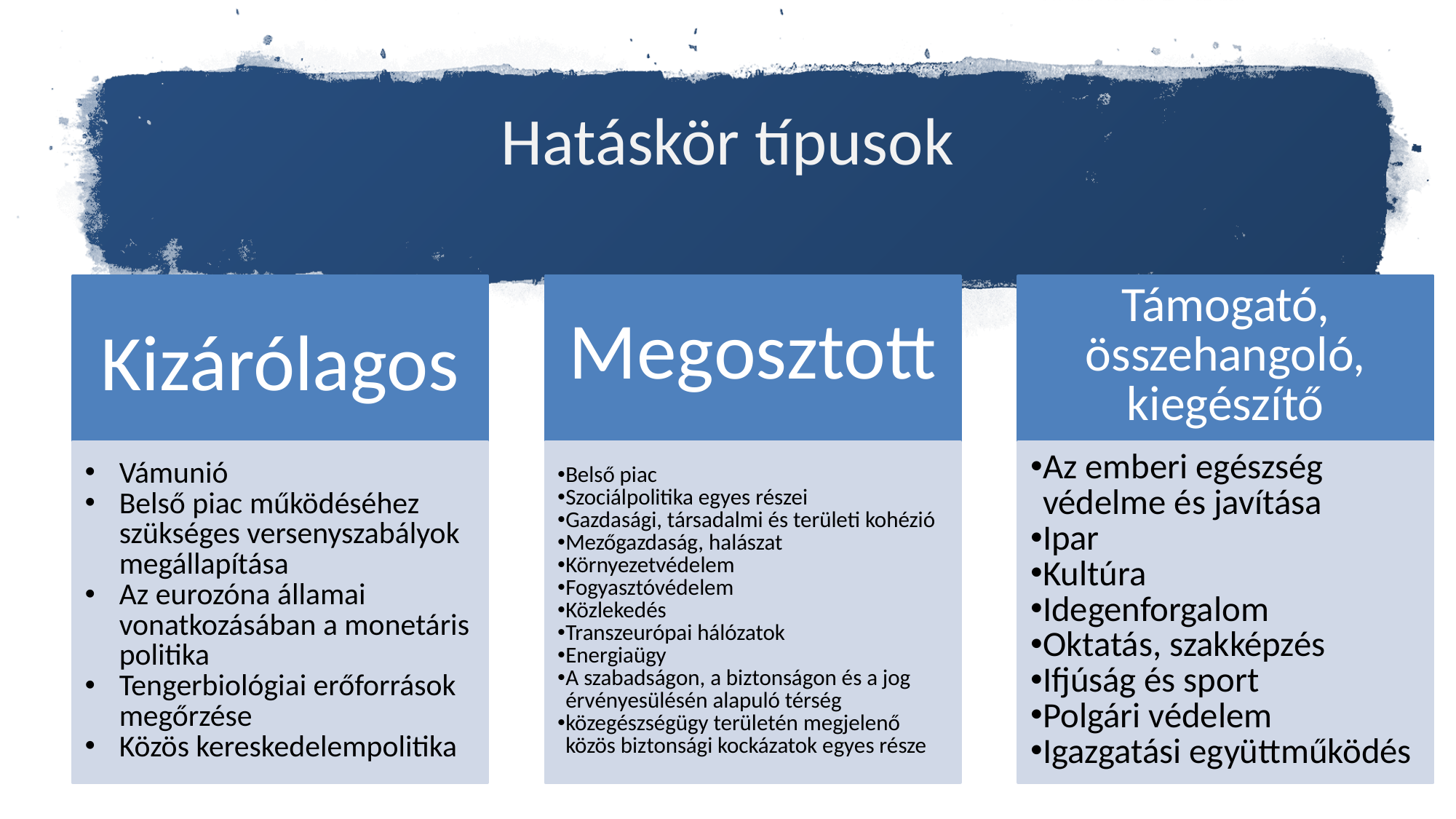

# Hatáskör típusok
Kizárólagos
Vámunió
Tengerbiológiai erőforrások megőrzése
Megosztott
Belső piac
Támogató, összehangoló, kiegészítő
Az emberi egészség védelme és javítása
Belső piac működéséhez szükséges versenyszabályok megállapítása
Az eurozóna államai vonatkozásában a monetáris politika
Közös kereskedelempolitika
Szociálpolitika egyes részei
Gazdasági, társadalmi és területi kohézió
Mezőgazdaság, halászat
Környezetvédelem
Fogyasztóvédelem
Közlekedés
Transzeurópai hálózatok
Energiaügy
A szabadságon, a biztonságon és a jog érvényesülésén alapuló térség
közegészségügy területén megjelenő közös biztonsági kockázatok egyes része
Ipar
Kultúra
Idegenforgalom
Oktatás, szakképzés
Ifjúság és sport
Polgári védelem
Igazgatási együttműködés